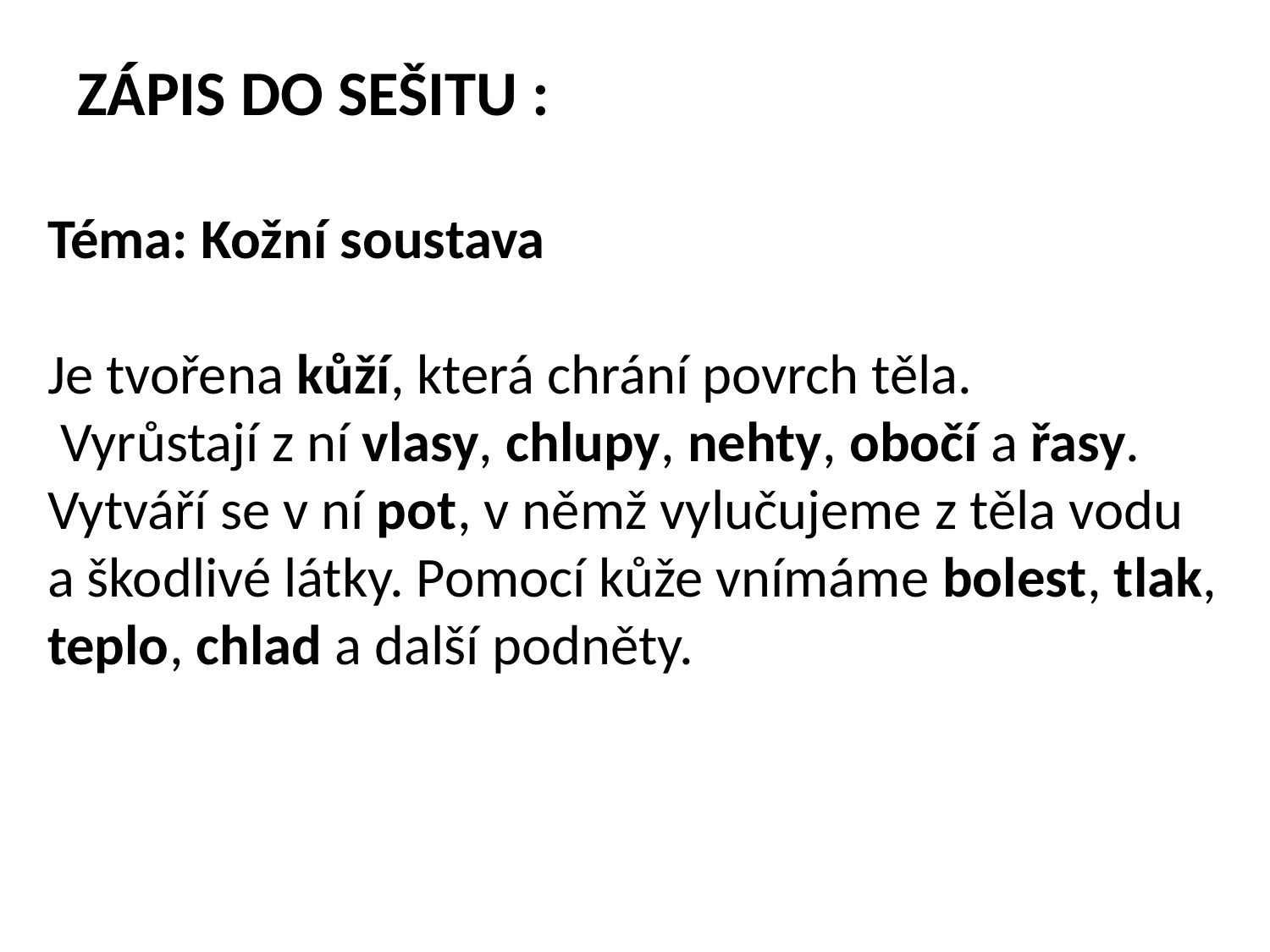

ZÁPIS DO SEŠITU :
Téma: Kožní soustava

Je tvořena kůží, která chrání povrch těla.
 Vyrůstají z ní vlasy, chlupy, nehty, obočí a řasy. Vytváří se v ní pot, v němž vylučujeme z těla vodu a škodlivé látky. Pomocí kůže vnímáme bolest, tlak, teplo, chlad a další podněty.